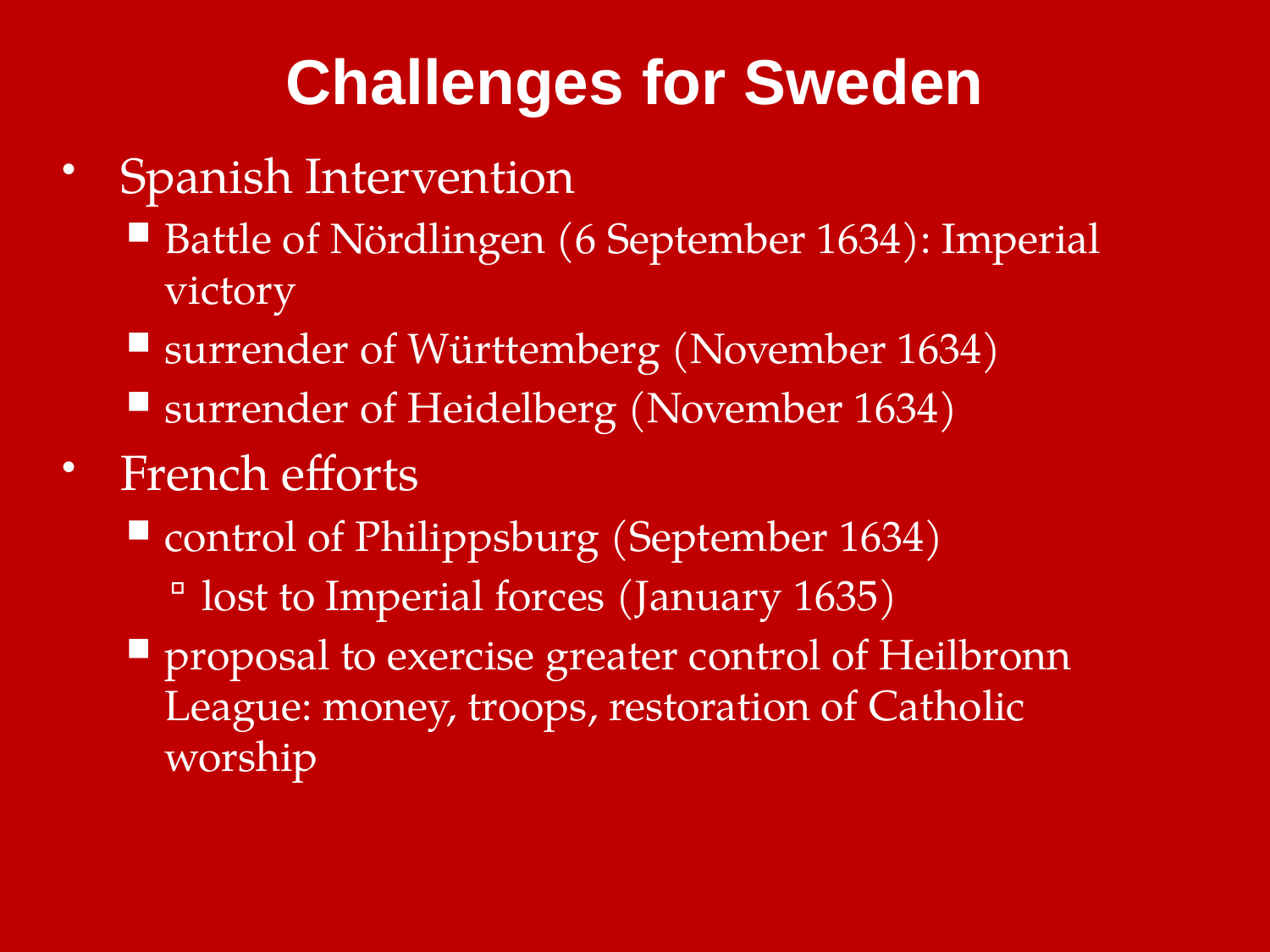

# Challenges for Sweden
Spanish Intervention
Battle of Nördlingen (6 September 1634): Imperial victory
surrender of Württemberg (November 1634)
surrender of Heidelberg (November 1634)
French efforts
control of Philippsburg (September 1634)
lost to Imperial forces (January 1635)
proposal to exercise greater control of Heilbronn League: money, troops, restoration of Catholic worship